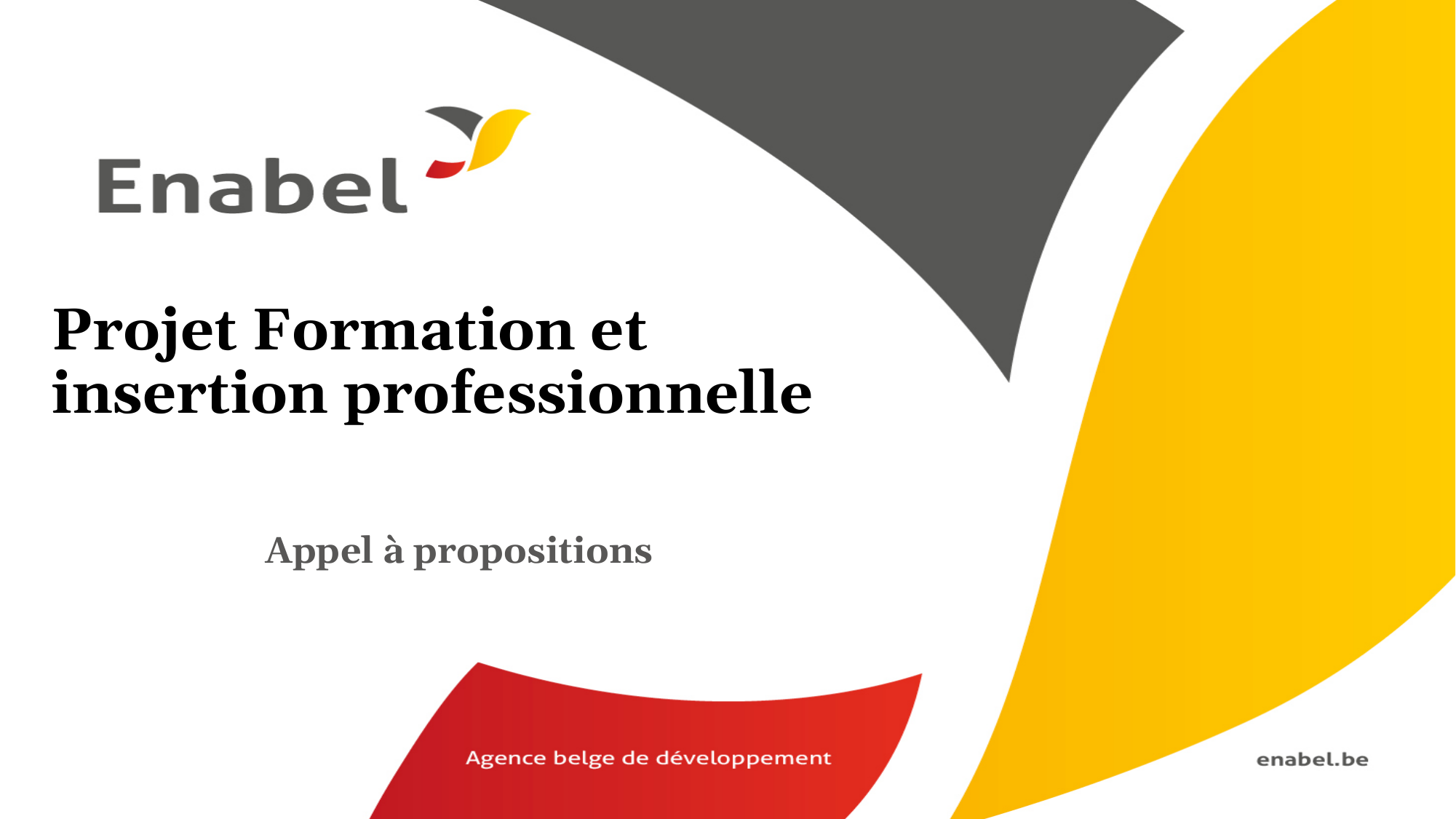

# Projet Formation et insertion professionnelle
Appel à propositions